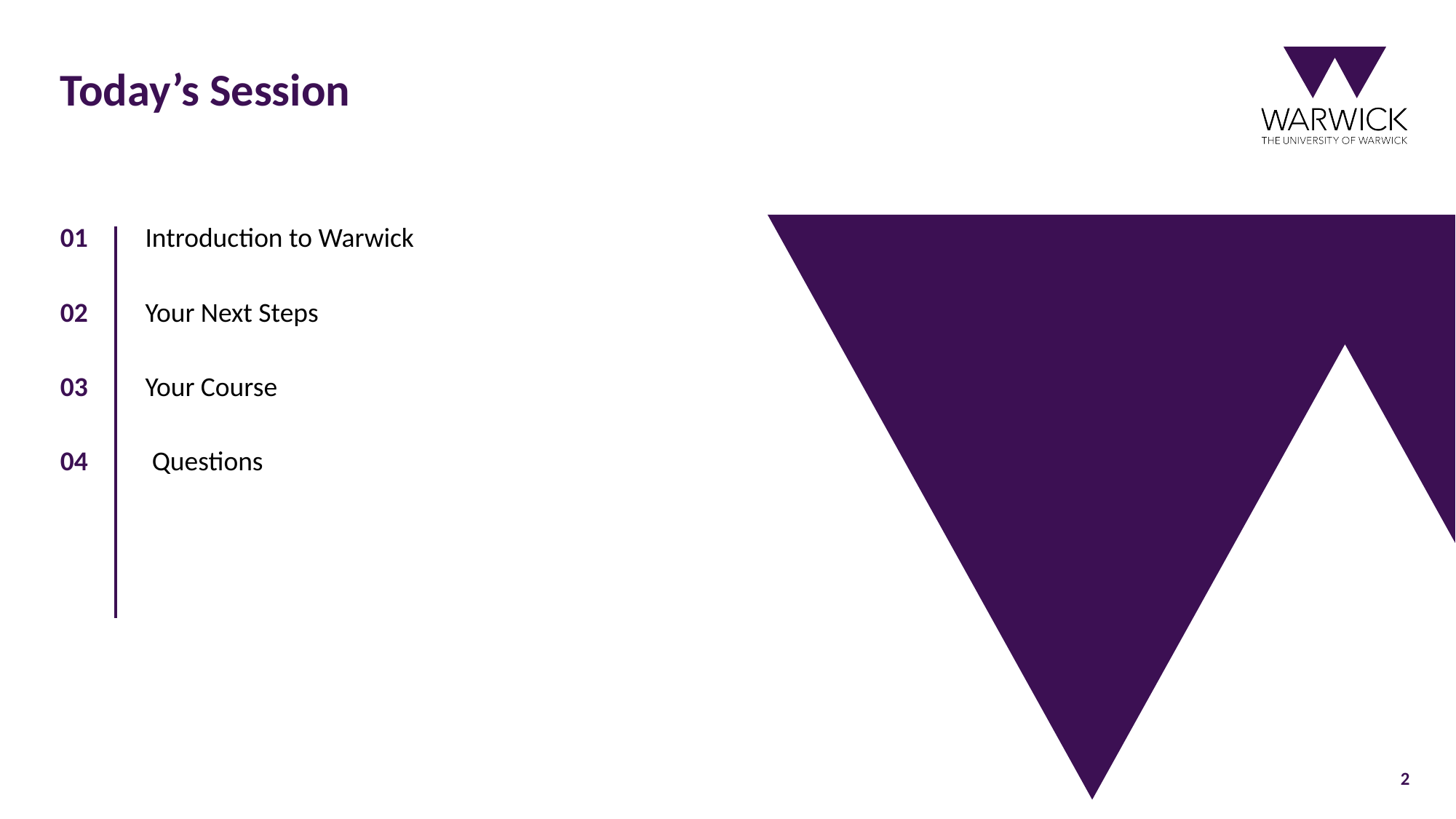

# Today’s Session
01
Introduction to Warwick
02
Your Next Steps
03
Your Course
Questions
04

2